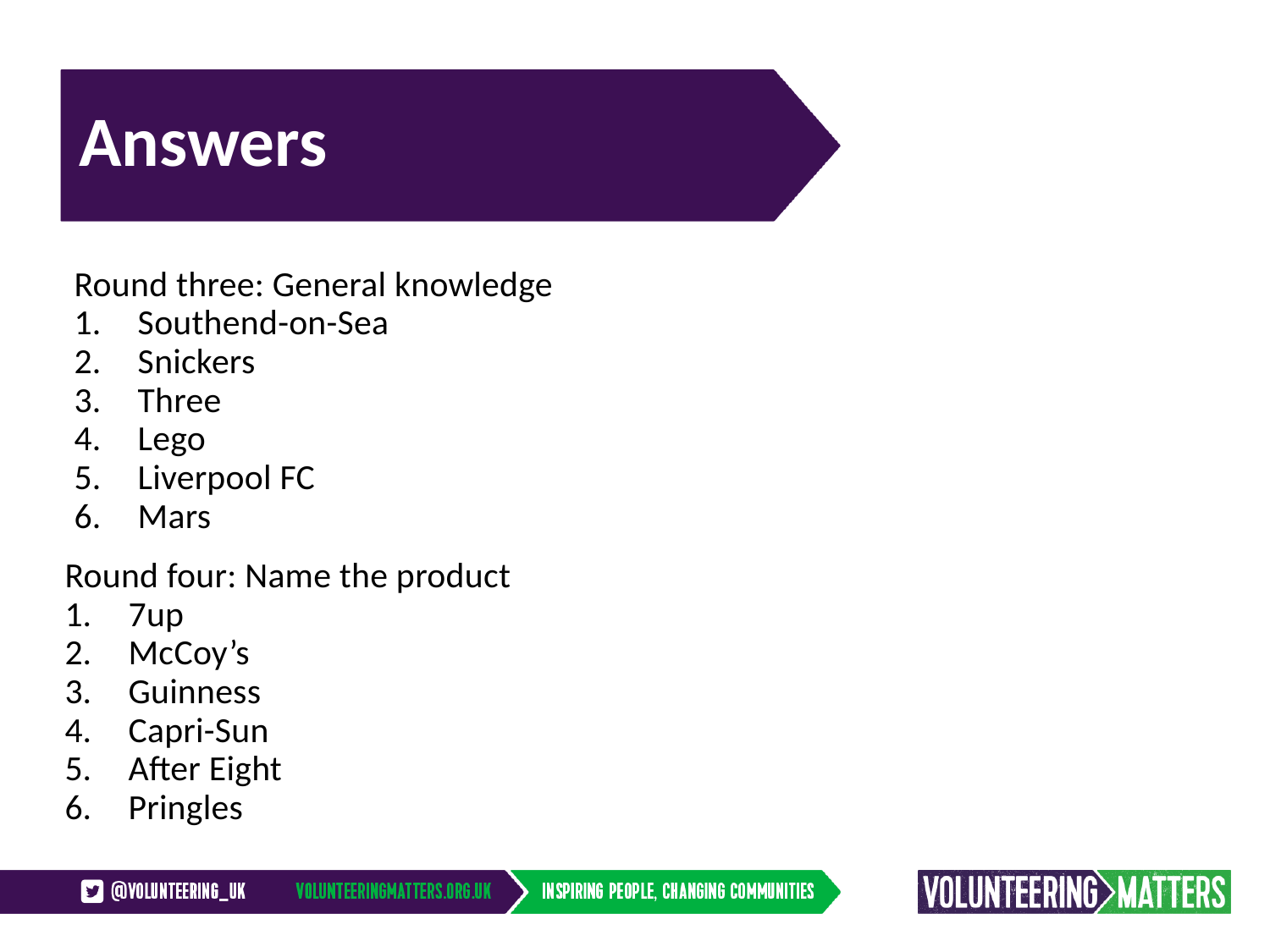

# Answers
Round three: General knowledge
Southend-on-Sea
Snickers
Three
Lego
Liverpool FC
Mars

Round four: Name the product
7up
McCoy’s
Guinness
Capri-Sun
After Eight
Pringles